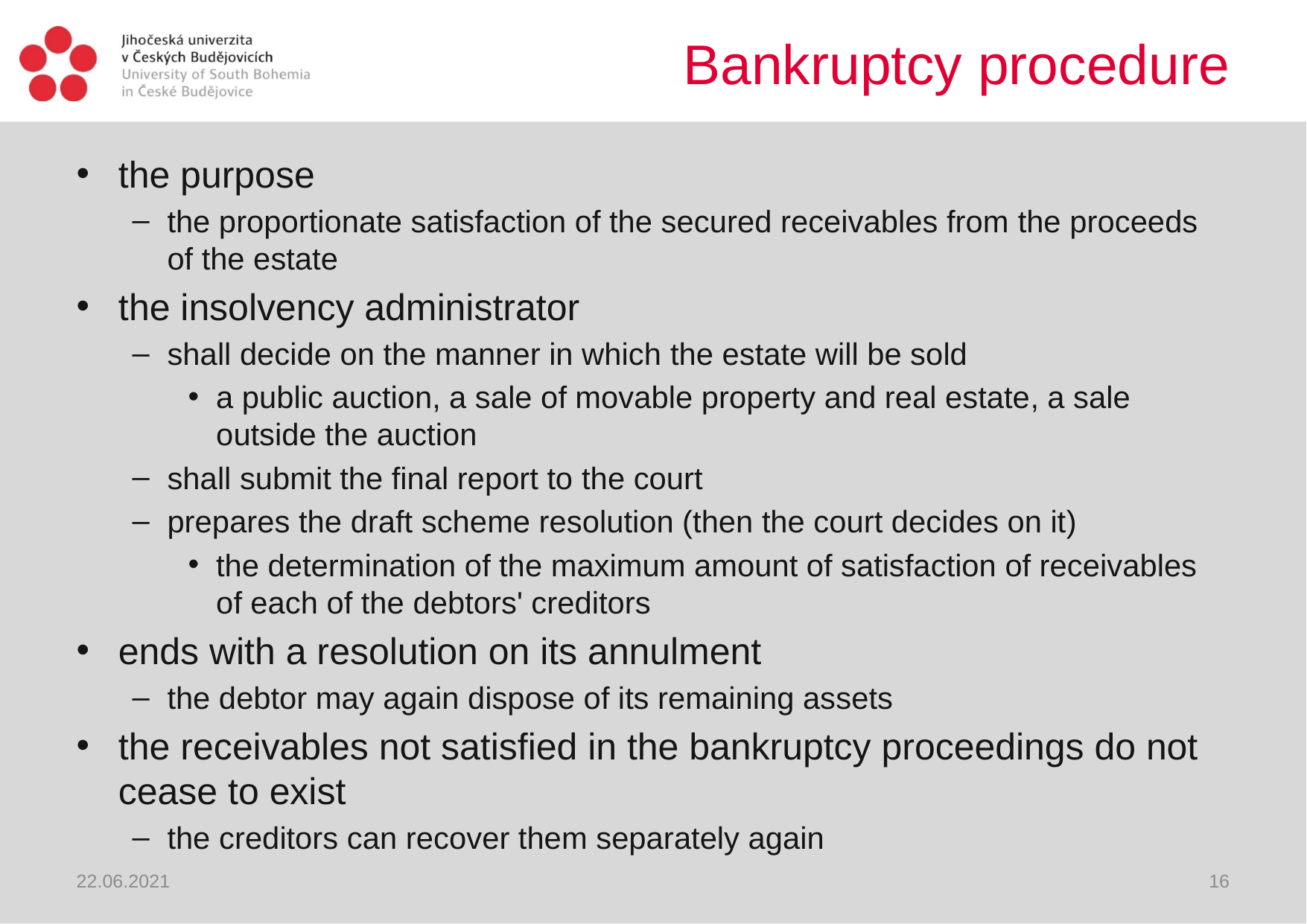

# Bankruptcy procedure
the purpose
the proportionate satisfaction of the secured receivables from the proceeds of the estate
the insolvency administrator
shall decide on the manner in which the estate will be sold
a public auction, a sale of movable property and real estate, a sale outside the auction
shall submit the final report to the court
prepares the draft scheme resolution (then the court decides on it)
the determination of the maximum amount of satisfaction of receivables of each of the debtors' creditors
ends with a resolution on its annulment
the debtor may again dispose of its remaining assets
the receivables not satisfied in the bankruptcy proceedings do not cease to exist
the creditors can recover them separately again
22.06.2021
16